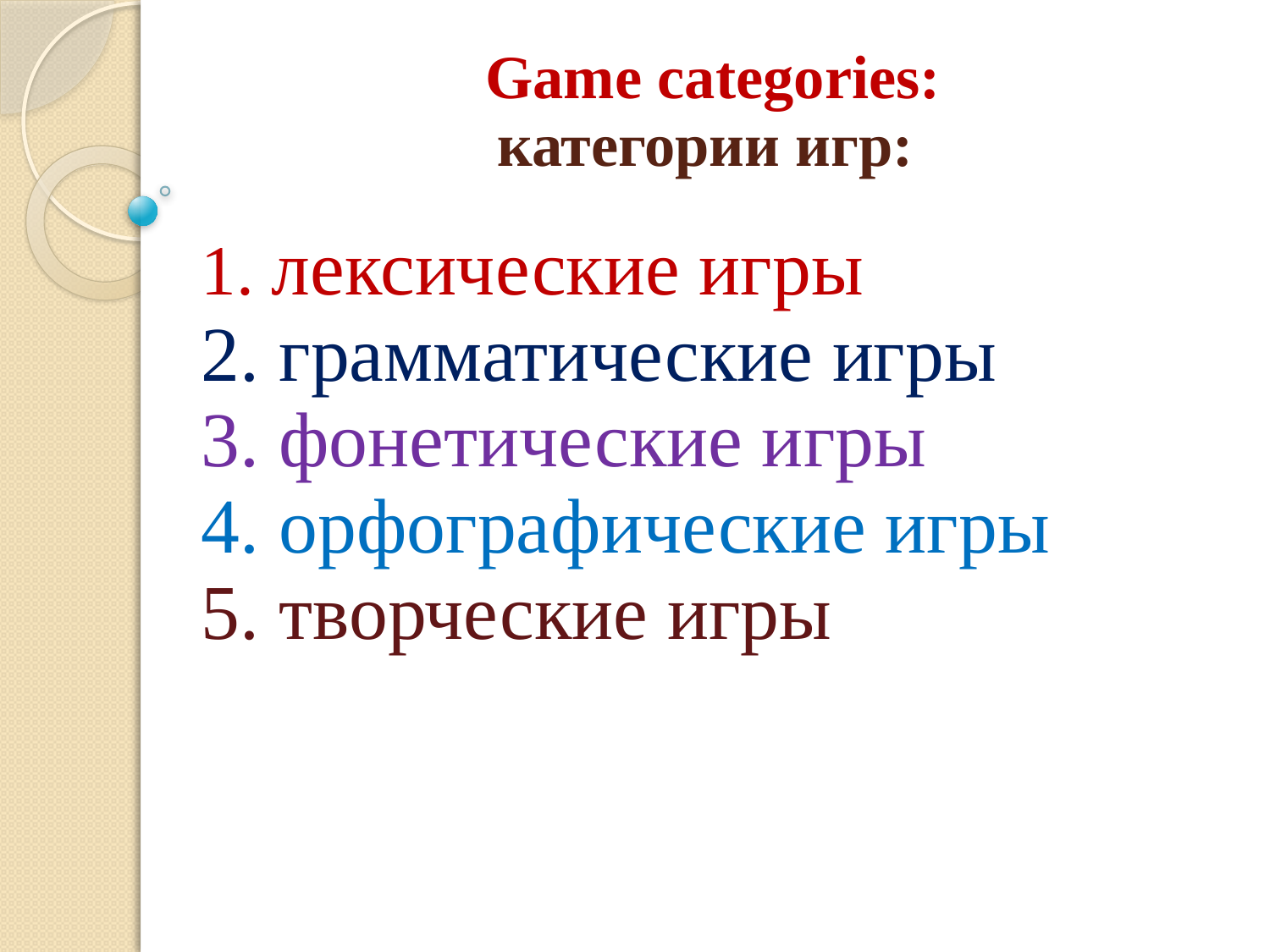

# Game categories: категории игр:
1. лексические игры
2. грамматические игры
3. фонетические игры
4. орфографические игры
5. творческие игры